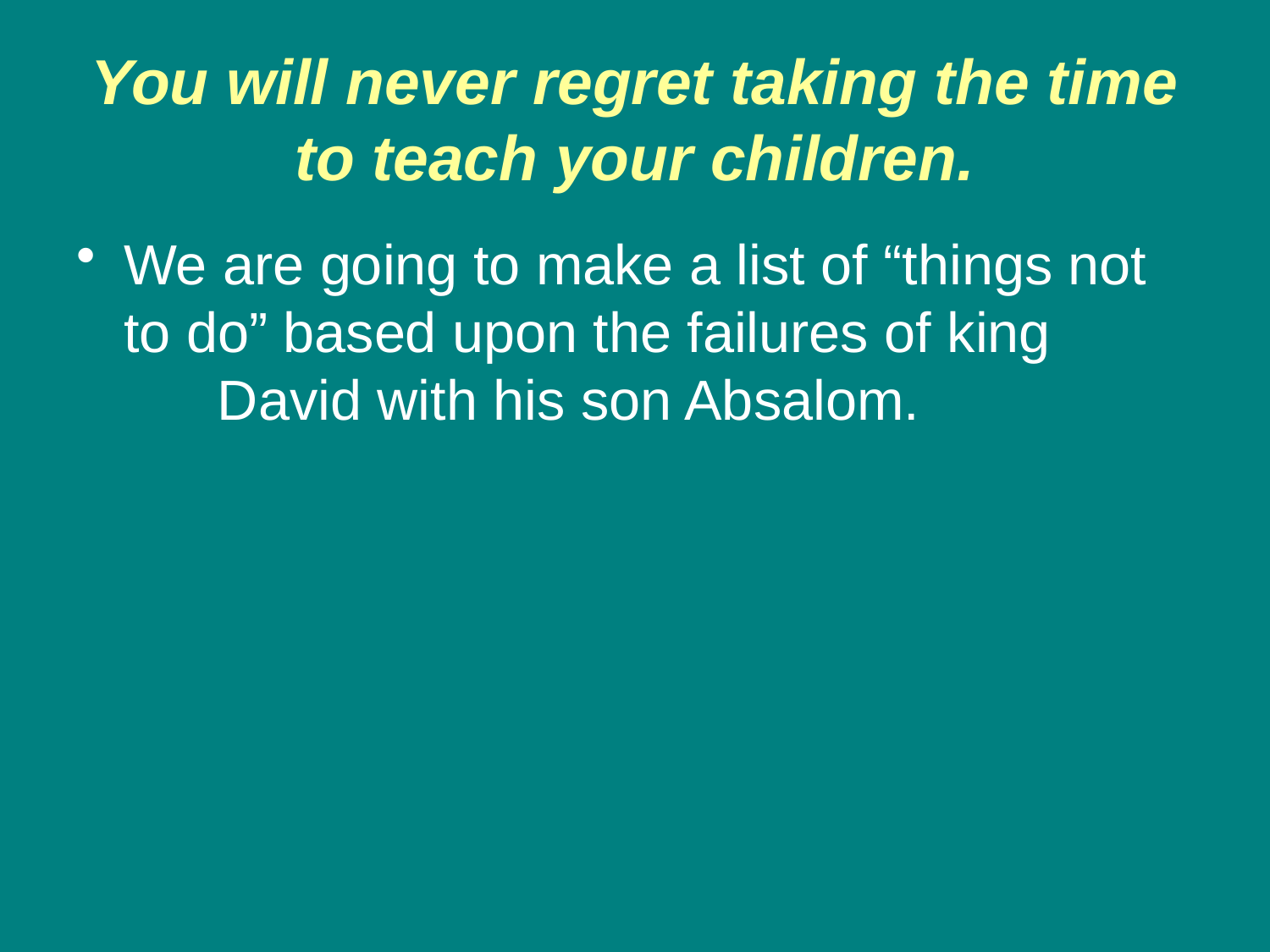

# You will never regret taking the time to teach your children.
We are going to make a list of “things not to do” based upon the failures of king                David with his son Absalom.